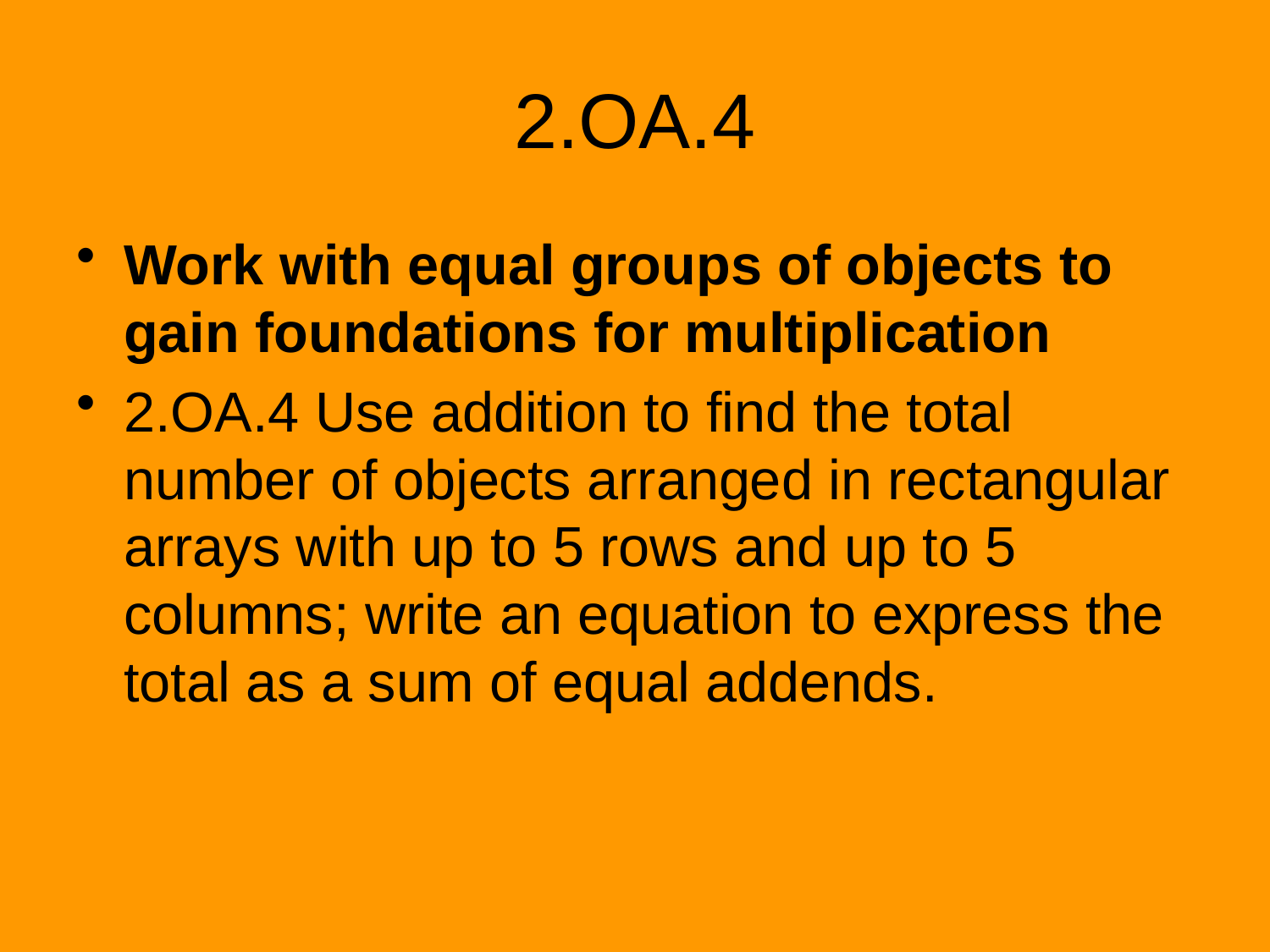

# 2.OA.4
Work with equal groups of objects to gain foundations for multiplication
2.OA.4 Use addition to find the total number of objects arranged in rectangular arrays with up to 5 rows and up to 5 columns; write an equation to express the total as a sum of equal addends.